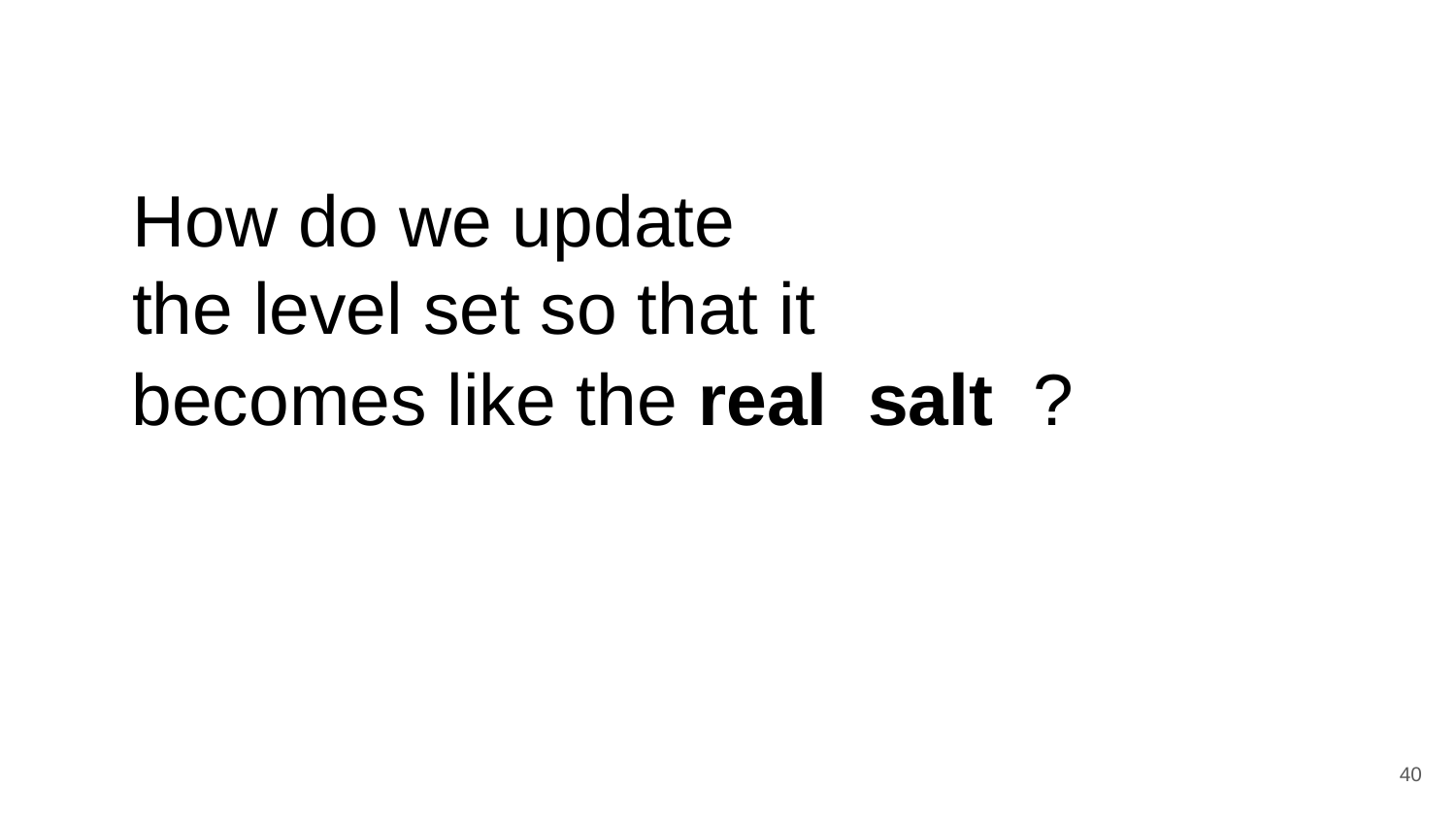

# How do we update the level set so that it
becomes like the real  salt  ?
40